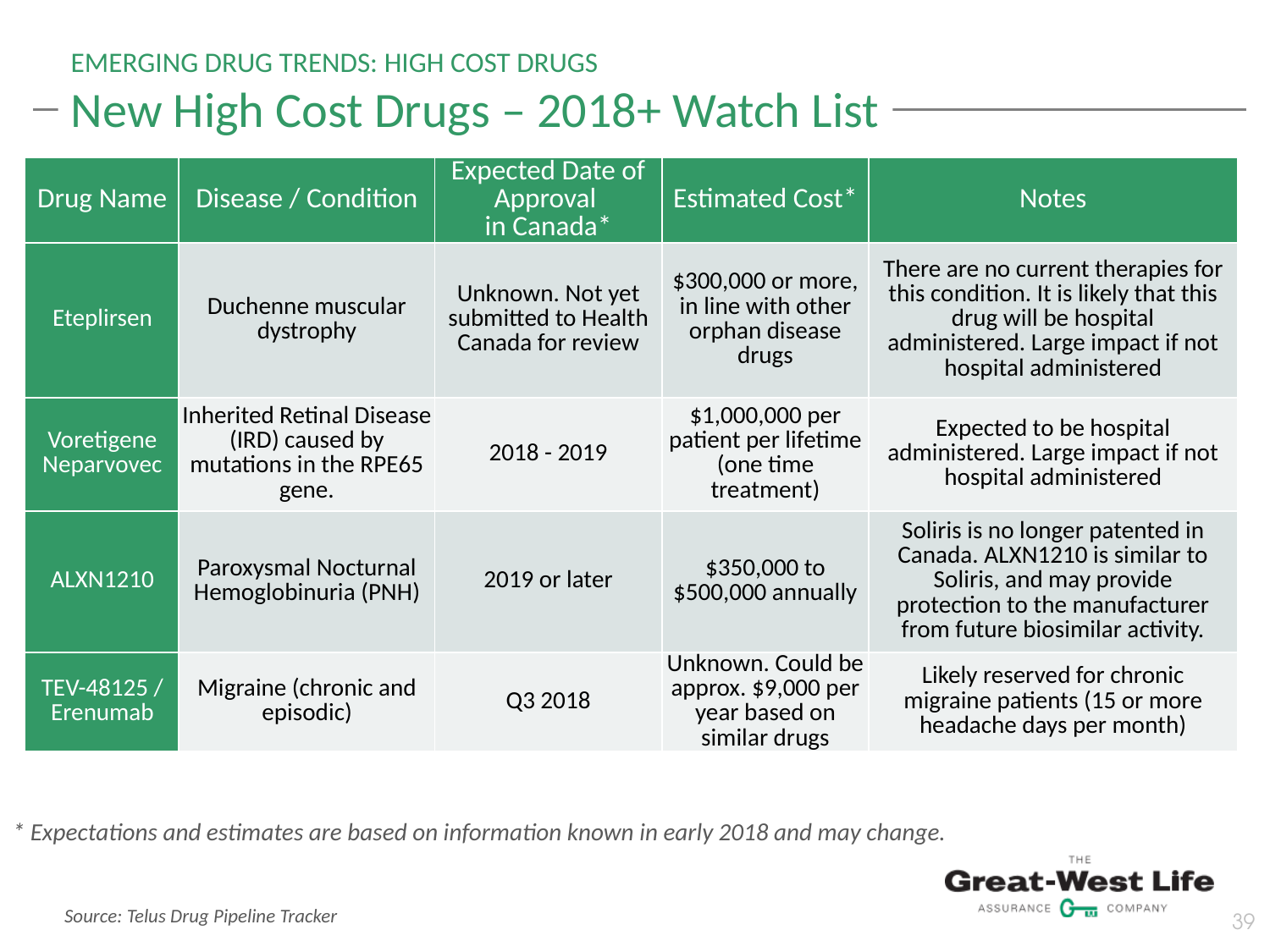

# EMERGING DRUG TRENDS: HIGH COST DRUGS New High Cost Drugs – 2018+ Watch List
| Drug Name | Disease / Condition | Expected Date of Approval in Canada\* | Estimated Cost\* | Notes |
| --- | --- | --- | --- | --- |
| Eteplirsen | Duchenne muscular dystrophy | Unknown. Not yet submitted to Health Canada for review | $300,000 or more, in line with other orphan disease drugs | There are no current therapies for this condition. It is likely that this drug will be hospital administered. Large impact if not hospital administered |
| Voretigene Neparvovec | Inherited Retinal Disease (IRD) caused by mutations in the RPE65 gene. | 2018 - 2019 | $1,000,000 per patient per lifetime (one time treatment) | Expected to be hospital administered. Large impact if not hospital administered |
| ALXN1210 | Paroxysmal Nocturnal Hemoglobinuria (PNH) | 2019 or later | $350,000 to $500,000 annually | Soliris is no longer patented in Canada. ALXN1210 is similar to Soliris, and may provide protection to the manufacturer from future biosimilar activity. |
| TEV-48125 / Erenumab | Migraine (chronic and episodic) | Q3 2018 | Unknown. Could be approx. $9,000 per year based on similar drugs | Likely reserved for chronic migraine patients (15 or more headache days per month) |

### Chart: Overall % Claiming

| Category |
|---|
* Expectations and estimates are based on information known in early 2018 and may change.
39
Source: Telus Drug Pipeline Tracker